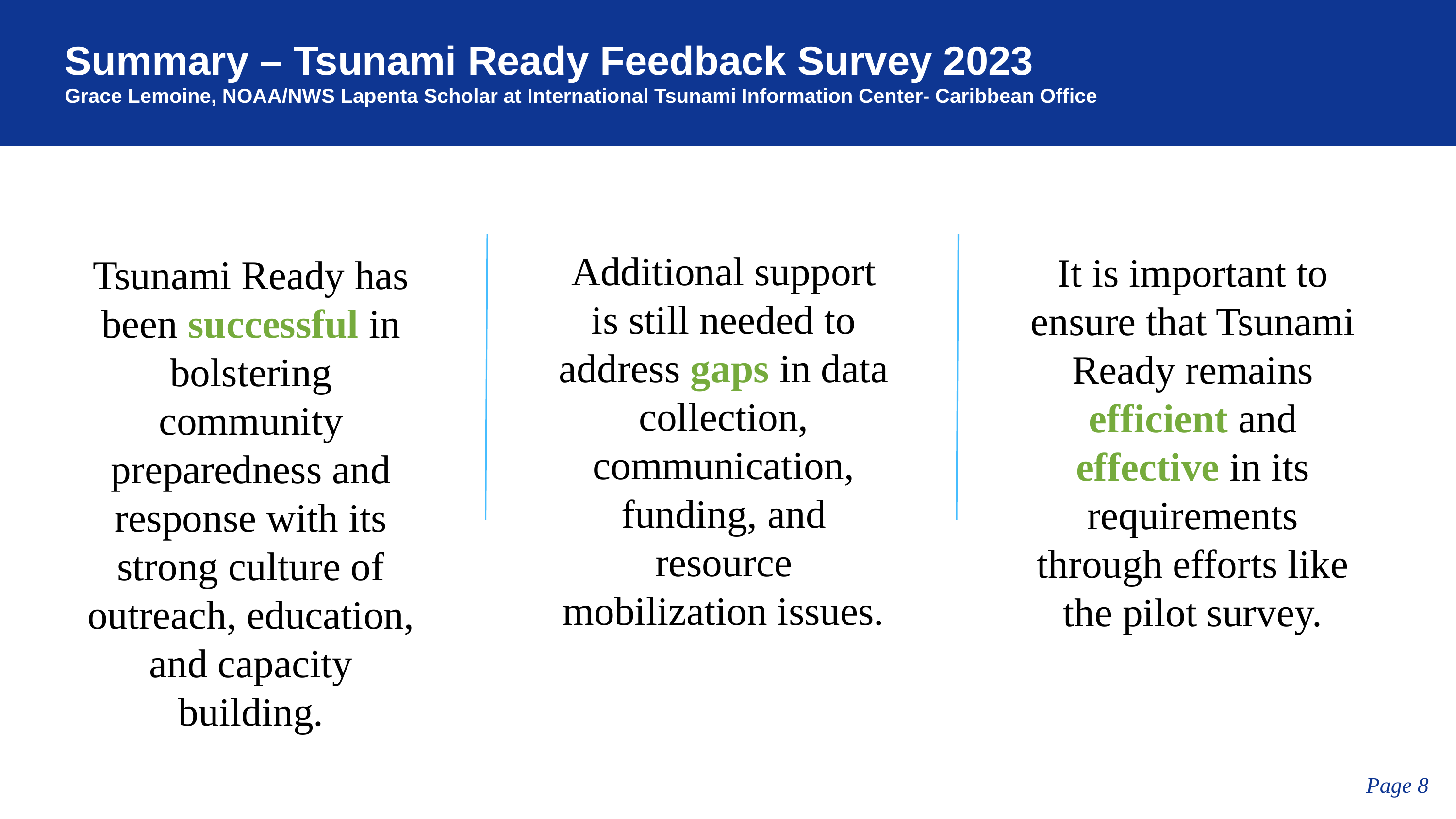

Summary – Tsunami Ready Feedback Survey 2023
Grace Lemoine, NOAA/NWS Lapenta Scholar at International Tsunami Information Center- Caribbean Office

It is important to ensure that Tsunami Ready remains efficient and effective in its requirements through efforts like the pilot survey.
Tsunami Ready has been successful in bolstering community preparedness and response with its strong culture of outreach, education, and capacity building.

Additional support is still needed to address gaps in data collection, communication, funding, and resource mobilization issues.
Page 8